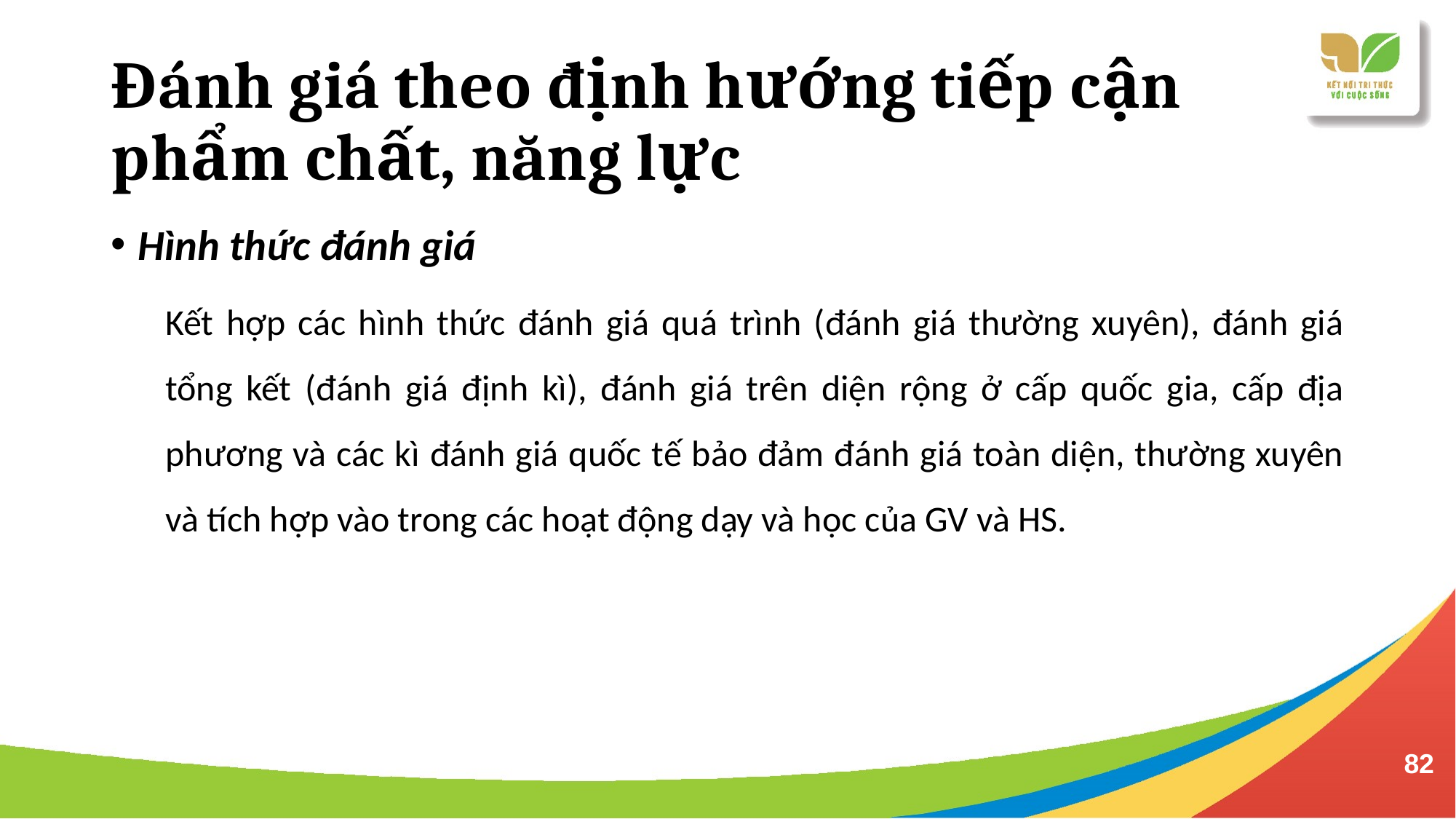

# Đánh giá theo định hướng tiếp cận phẩm chất, năng lực
Hình thức đánh giá
Kết hợp các hình thức đánh giá quá trình (đánh giá thường xuyên), đánh giá tổng kết (đánh giá định kì), đánh giá trên diện rộng ở cấp quốc gia, cấp địa phương và các kì đánh giá quốc tế bảo đảm đánh giá toàn diện, thường xuyên và tích hợp vào trong các hoạt động dạy và học của GV và HS.